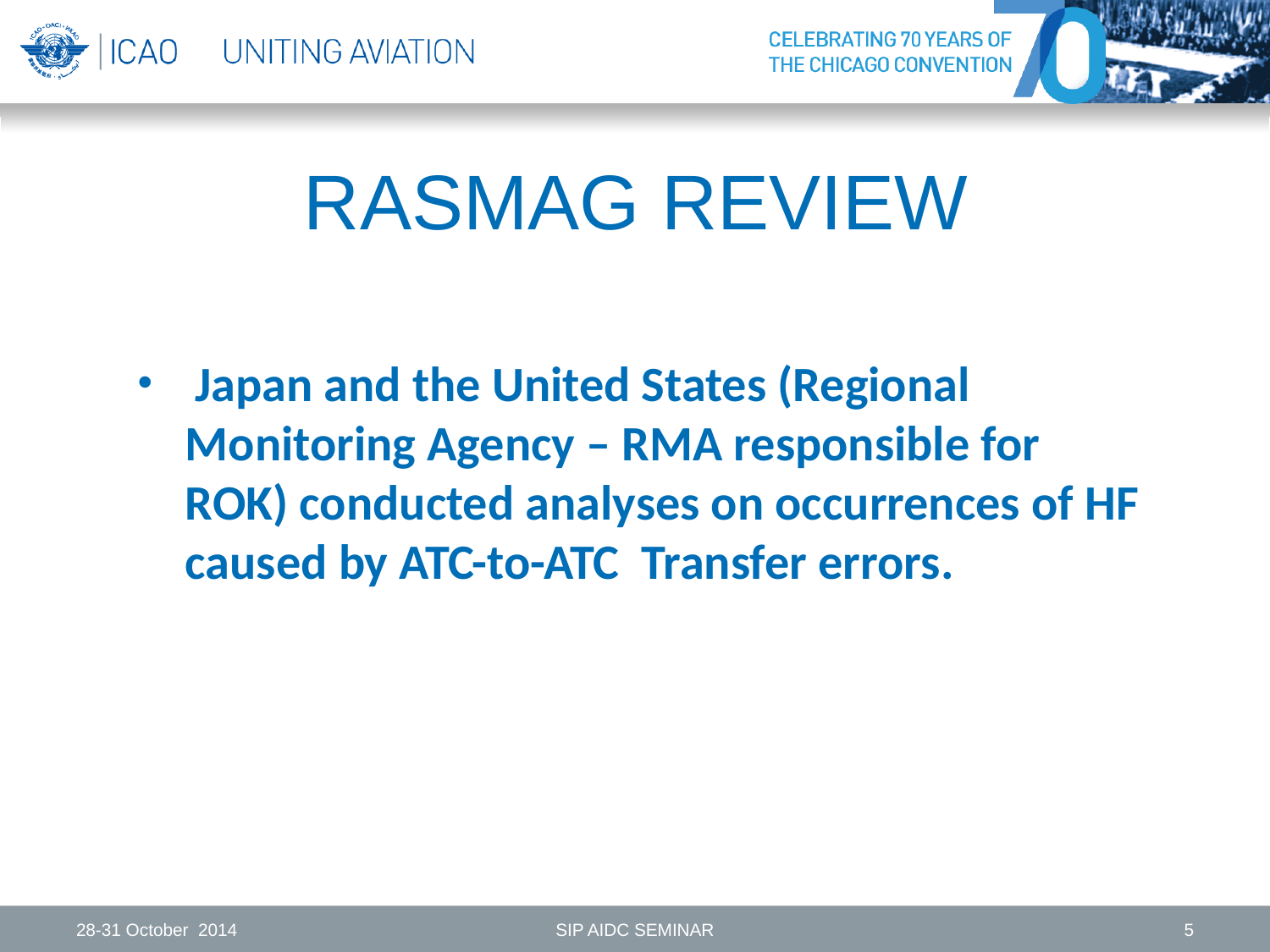

# RASMAG REVIEW
 Japan and the United States (Regional Monitoring Agency – RMA responsible for ROK) conducted analyses on occurrences of HF caused by ATC-to-ATC  Transfer errors.
28-31 October  2014
SIP AIDC SEMINAR
5